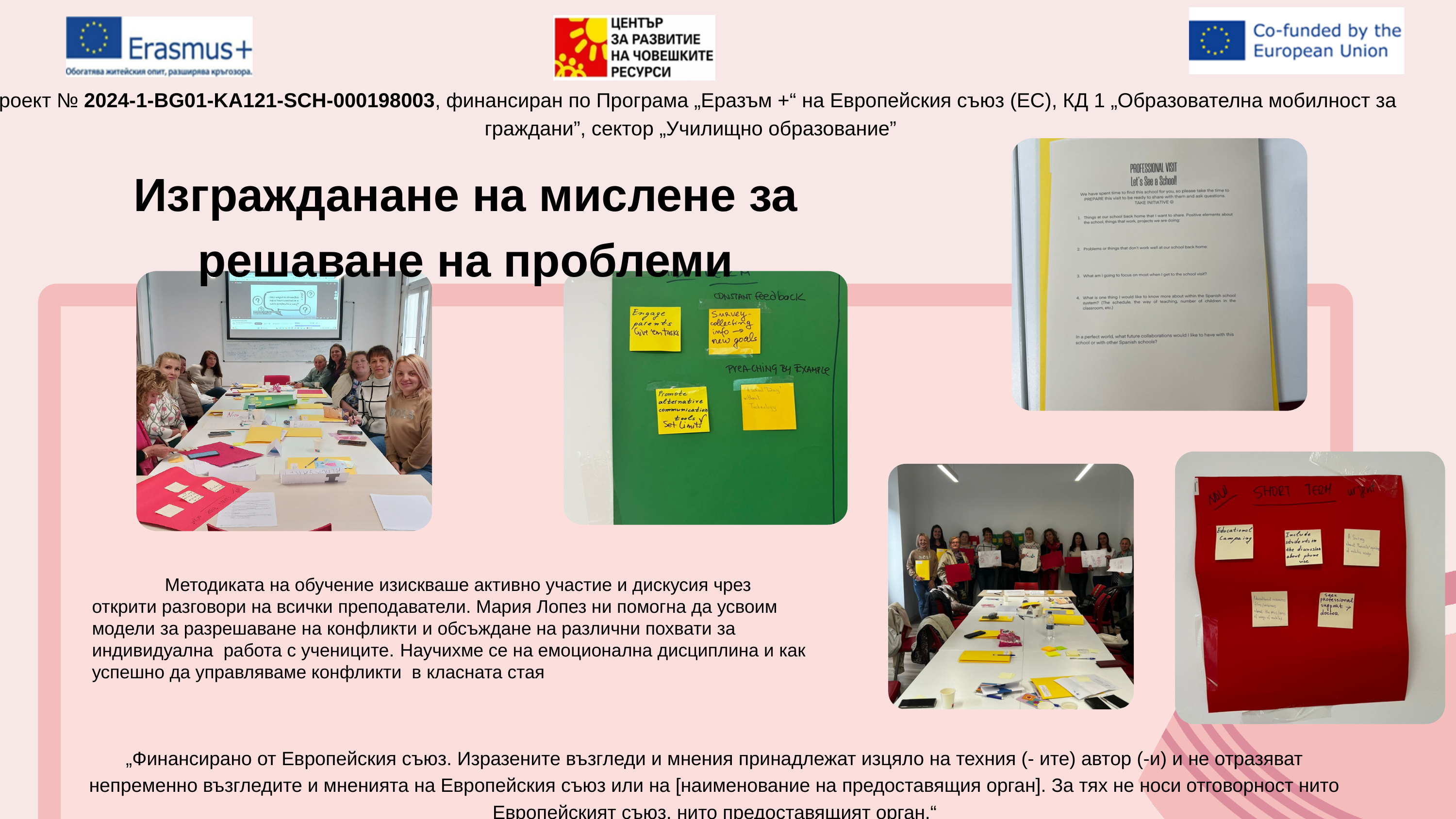

Проект № 2024-1-BG01-KA121-SCH-000198003, финансиран по Програма „Еразъм +“ на Европейския съюз (ЕС), КД 1 „Образователна мобилност за граждани”, сектор „Училищно образование”

Изгражданане на мислене за решаване на проблеми

	Методиката на обучение изискваше активно участие и дискусия чрез открити разговори на всички преподаватели. Мария Лопез ни помогна да усвоим  модели за разрешаване на конфликти и обсъждане на различни похвати за индивидуална  работа с учениците. Научихме се на емоционална дисциплина и как успешно да управляваме конфликти  в класната стая
„Финансирано от Европейския съюз. Изразените възгледи и мнения принадлежат изцяло на техния (- ите) автор (-и) и не отразяват непременно възгледите и мненията на Европейския съюз или на [наименование на предоставящия орган]. За тях не носи отговорност нито Европейският съюз, нито предоставящият орган.“
„Финансирано от Европейския съюз. Изразените възгледи и мнения принадлежат изцяло на техния (- ите) автор (-и) и не отразяват непременно възгледите и мненията на Европейския съюз или на [наименование на предоставящия орган]. За тях не носи отговорност нито Европейският съюз, нито предоставящият орган.“